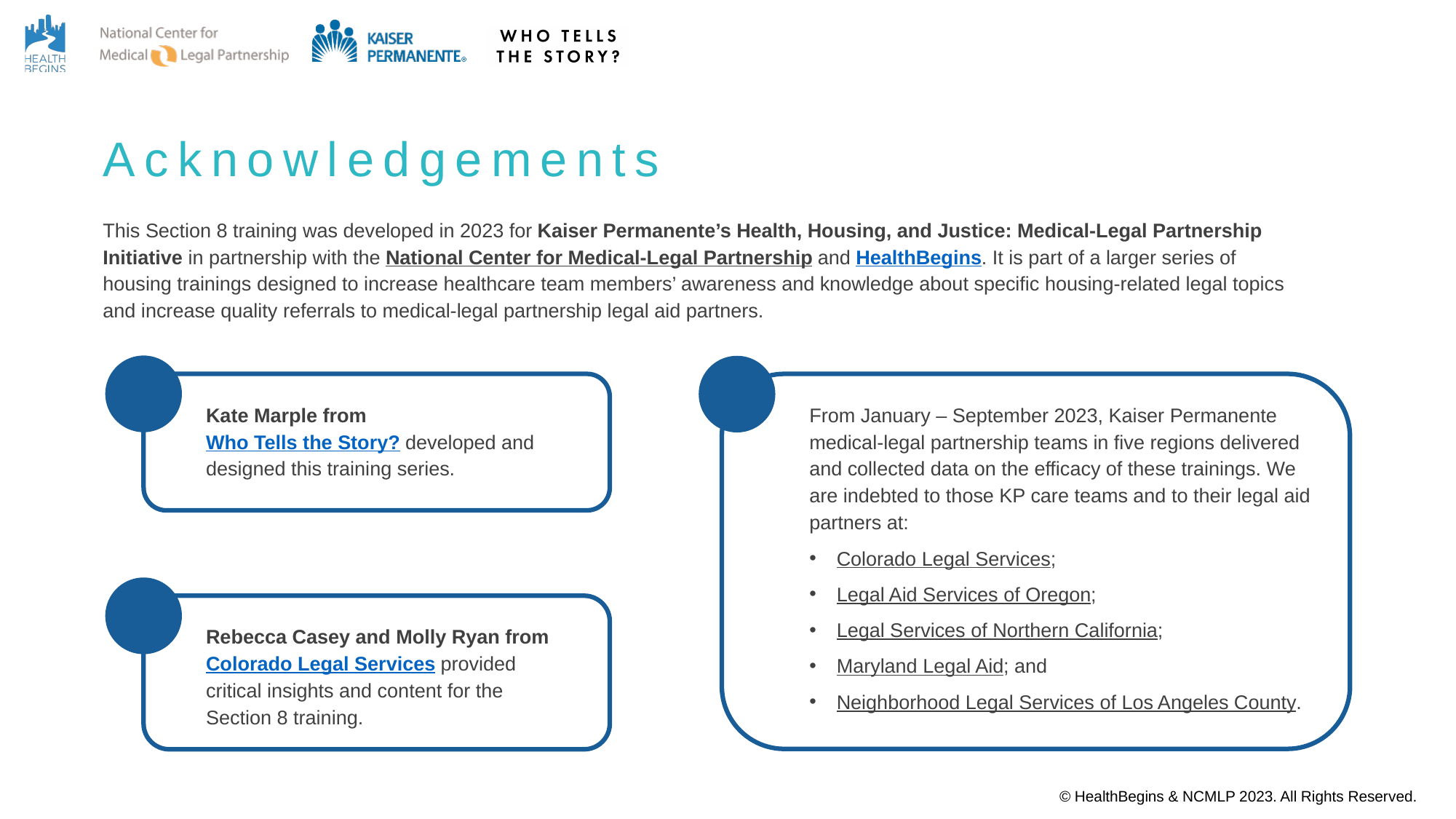

Acknowledgements
This Section 8 training was developed in 2023 for Kaiser Permanente’s Health, Housing, and Justice: Medical-Legal Partnership Initiative in partnership with the National Center for Medical-Legal Partnership and HealthBegins. It is part of a larger series of housing trainings designed to increase healthcare team members’ awareness and knowledge about specific housing-related legal topics and increase quality referrals to medical-legal partnership legal aid partners.

Kate Marple from Who Tells the Story? developed and designed this training series.
From January – September 2023, Kaiser Permanente medical-legal partnership teams in five regions delivered and collected data on the efficacy of these trainings. We are indebted to those KP care teams and to their legal aid partners at:
Colorado Legal Services;
Legal Aid Services of Oregon;
Legal Services of Northern California;
Maryland Legal Aid; and
Neighborhood Legal Services of Los Angeles County.

Rebecca Casey and Molly Ryan from Colorado Legal Services provided critical insights and content for the Section 8 training.